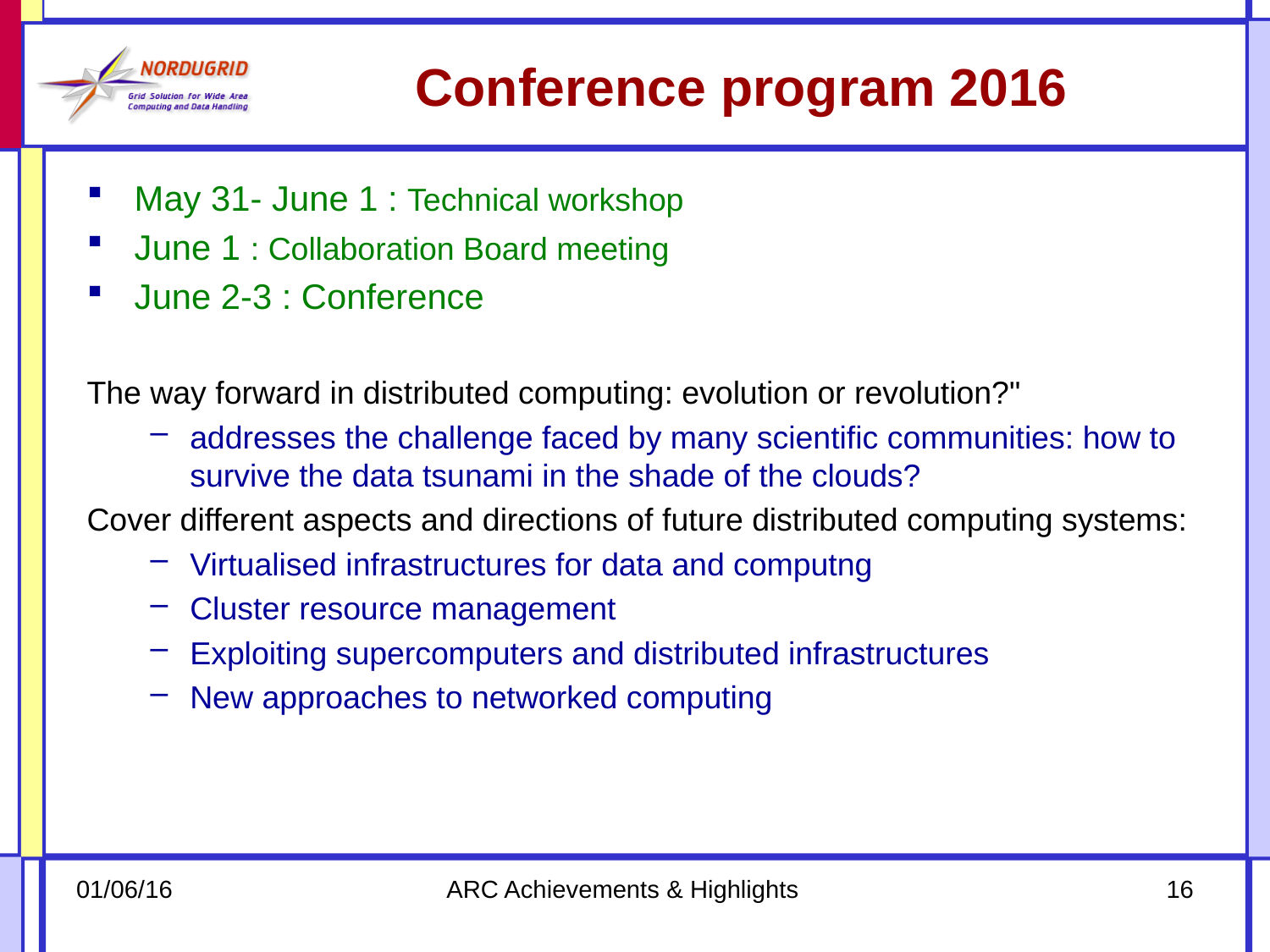

# Conference program 2016
May 31- June 1 : Technical workshop
June 1 : Collaboration Board meeting
June 2-3 : Conference

The way forward in distributed computing: evolution or revolution?"
addresses the challenge faced by many scientific communities: how to survive the data tsunami in the shade of the clouds?
Cover different aspects and directions of future distributed computing systems:
Virtualised infrastructures for data and computng
Cluster resource management
Exploiting supercomputers and distributed infrastructures
New approaches to networked computing
01/06/16
ARC Achievements & Highlights
16